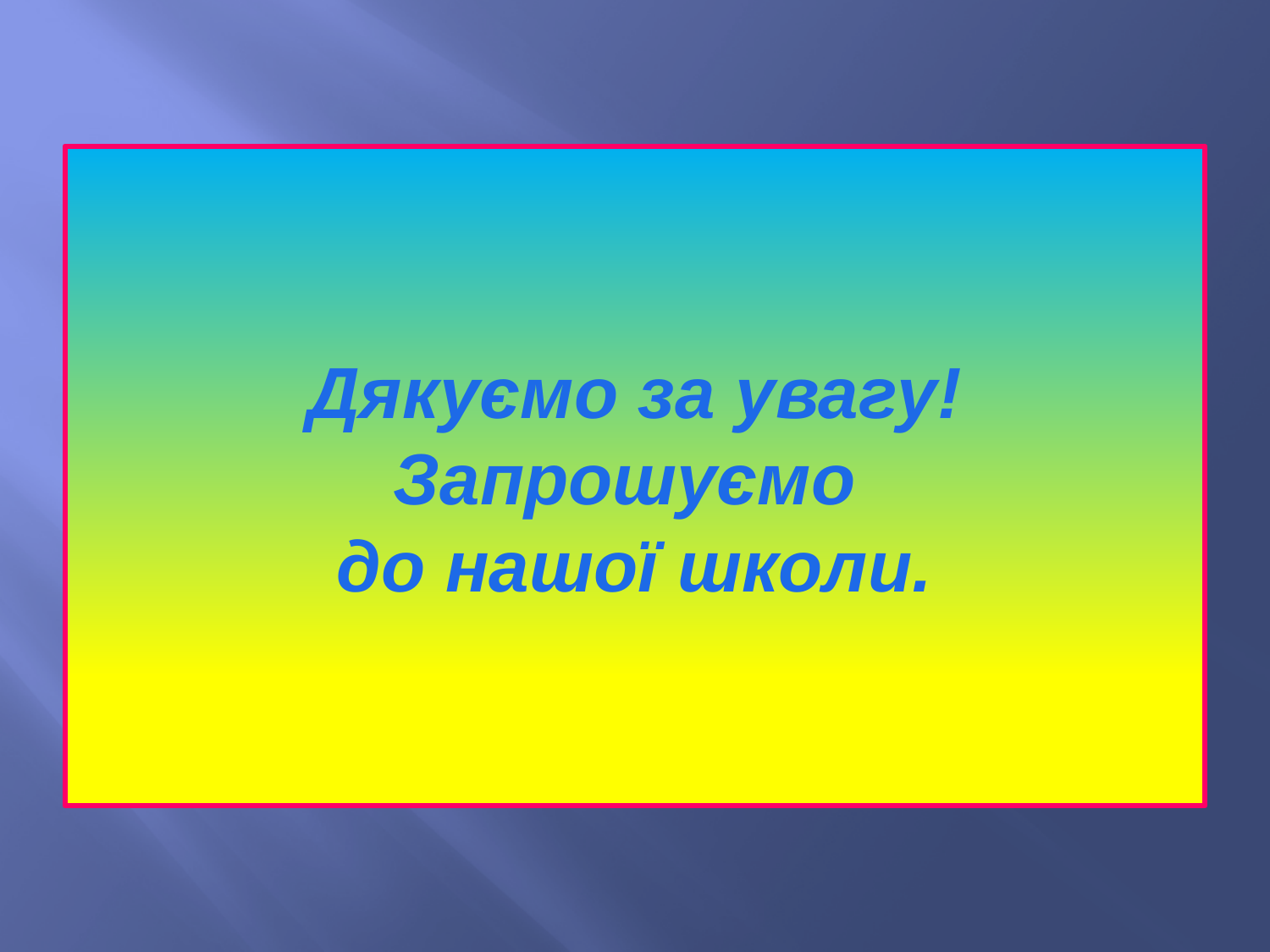

# Дякуємо за увагу! Запрошуємо до нашої школи.